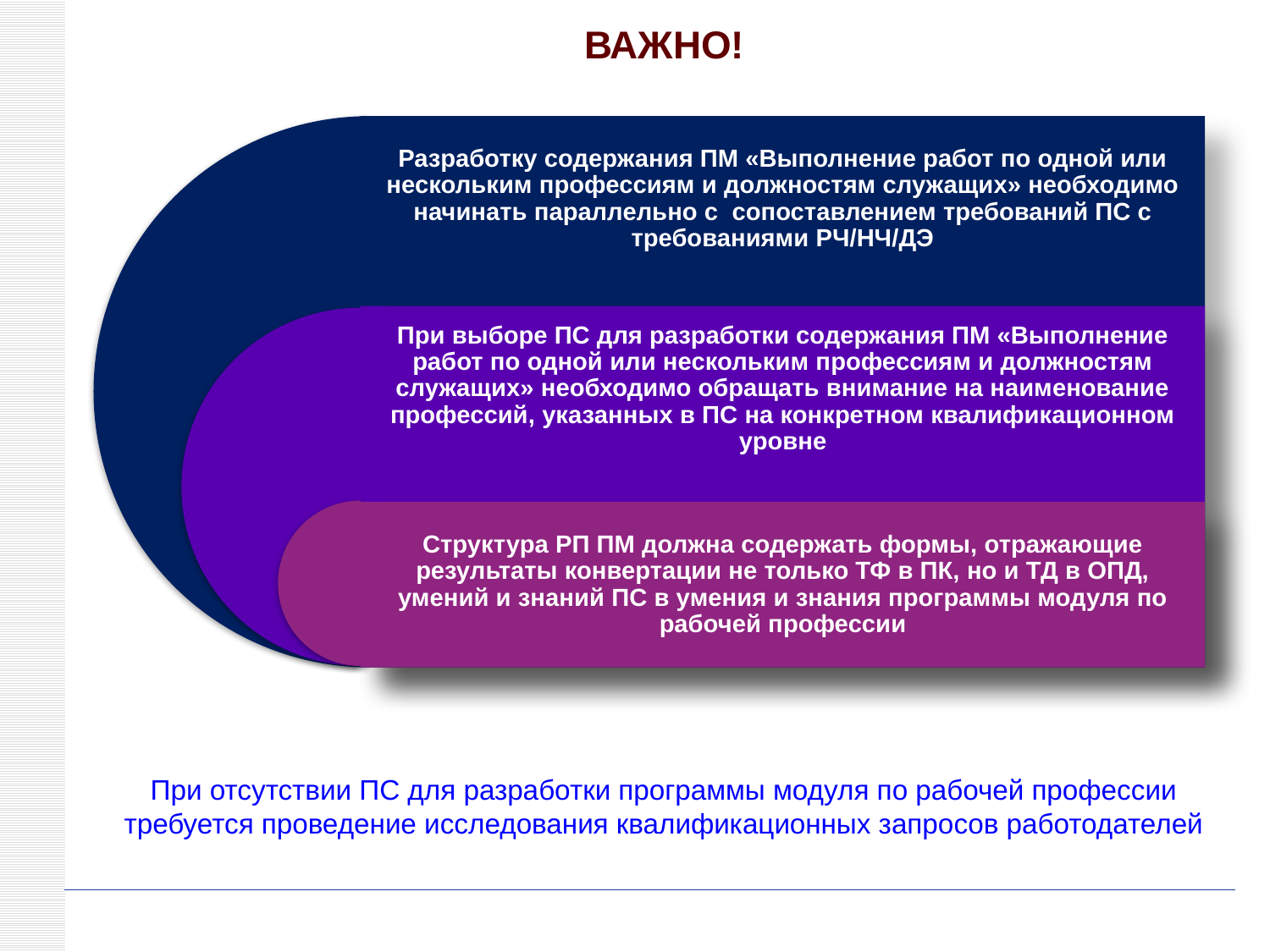

ВАЖНО!

Разработку содержания ПМ «Выполнение работ по одной или нескольким профессиям и должностям служащих» необходимо начинать параллельно с  сопоставлением требований ПС с требованиями РЧ/НЧ/ДЭ
При выборе ПС для разработки содержания ПМ «Выполнение работ по одной или нескольким профессиям и должностям служащих» необходимо обращать внимание на наименование профессий, указанных в ПС на конкретном квалификационном уровне

Структура РП ПМ должна содержать формы, отражающие результаты конвертации не только ТФ в ПК, но и ТД в ОПД, умений и знаний ПС в умения и знания программы модуля по рабочей профессии
При отсутствии ПС для разработки программы модуля по рабочей профессии требуется проведение исследования квалификационных запросов работодателей